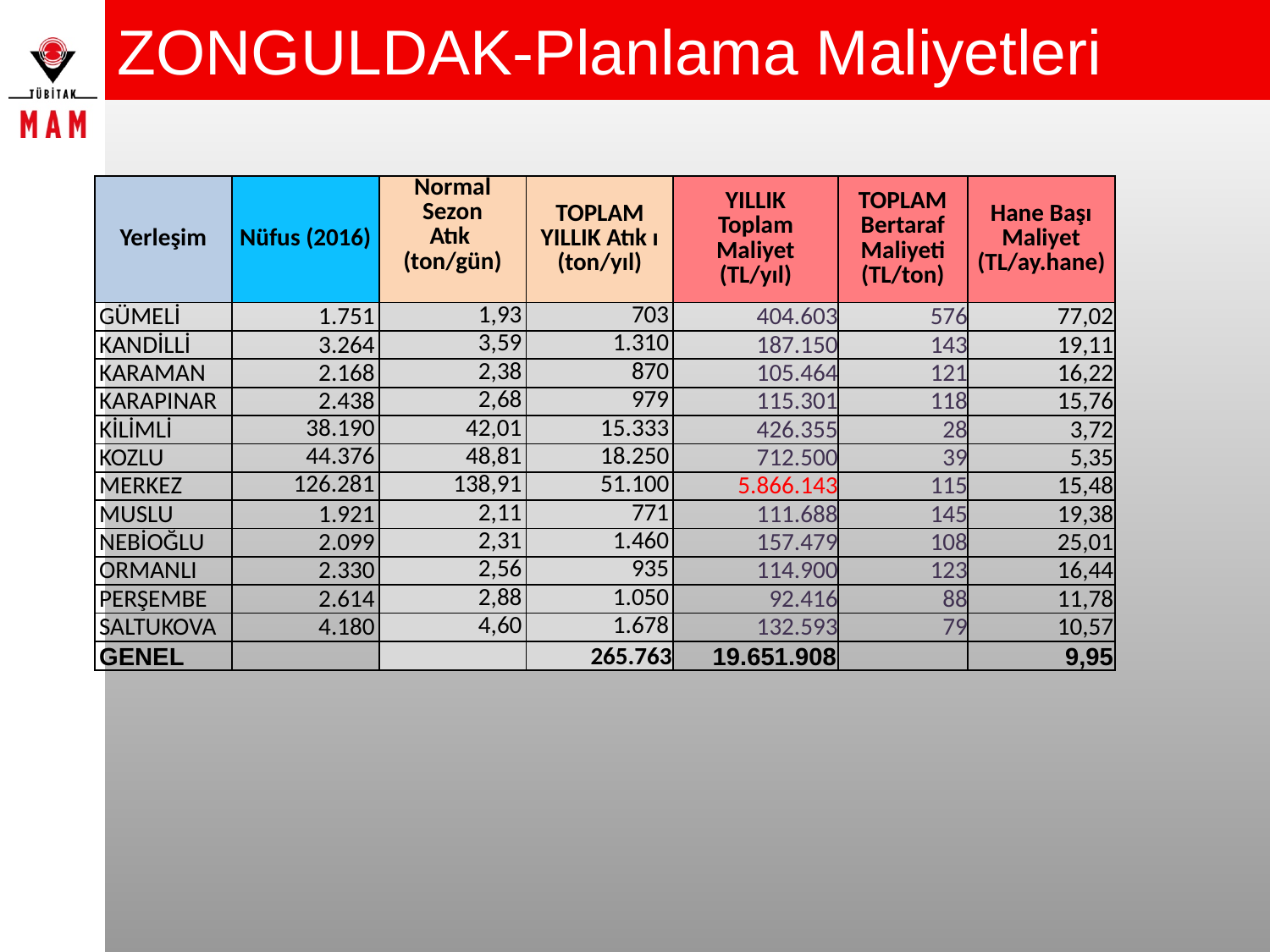

# ZONGULDAK-Planlama Maliyetleri
| Yerleşim | Nüfus (2016) | Normal Sezon Atık (ton/gün) | TOPLAM YILLIK Atık ı (ton/yıl) | YILLIK Toplam Maliyet (TL/yıl) | TOPLAM Bertaraf Maliyeti (TL/ton) | Hane Başı Maliyet (TL/ay.hane) |
| --- | --- | --- | --- | --- | --- | --- |
| GÜMELİ | 1.751 | 1,93 | 703 | 404.603 | 576 | 77,02 |
| KANDİLLİ | 3.264 | 3,59 | 1.310 | 187.150 | 143 | 19,11 |
| KARAMAN | 2.168 | 2,38 | 870 | 105.464 | 121 | 16,22 |
| KARAPINAR | 2.438 | 2,68 | 979 | 115.301 | 118 | 15,76 |
| KİLİMLİ | 38.190 | 42,01 | 15.333 | 426.355 | 28 | 3,72 |
| KOZLU | 44.376 | 48,81 | 18.250 | 712.500 | 39 | 5,35 |
| MERKEZ | 126.281 | 138,91 | 51.100 | 5.866.143 | 115 | 15,48 |
| MUSLU | 1.921 | 2,11 | 771 | 111.688 | 145 | 19,38 |
| NEBİOĞLU | 2.099 | 2,31 | 1.460 | 157.479 | 108 | 25,01 |
| ORMANLI | 2.330 | 2,56 | 935 | 114.900 | 123 | 16,44 |
| PERŞEMBE | 2.614 | 2,88 | 1.050 | 92.416 | 88 | 11,78 |
| SALTUKOVA | 4.180 | 4,60 | 1.678 | 132.593 | 79 | 10,57 |
| GENEL |  |  | 265.763 | 19.651.908 |  | 9,95 |